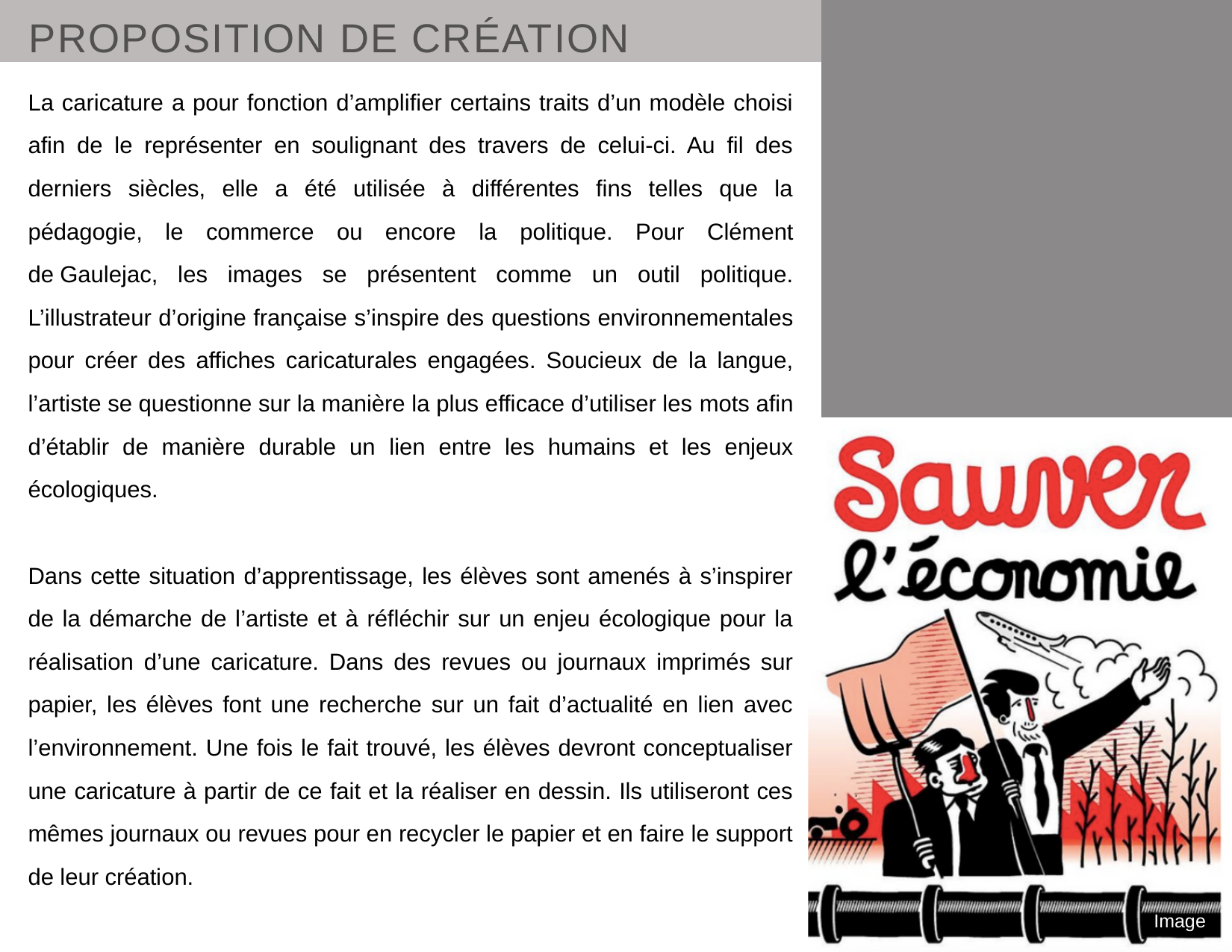

PROPOSITION DE CRÉATION
La caricature a pour fonction d’amplifier certains traits d’un modèle choisi afin de le représenter en soulignant des travers de celui-ci. Au fil des derniers siècles, elle a été utilisée à différentes fins telles que la pédagogie, le commerce ou encore la politique. Pour Clément de Gaulejac, les images se présentent comme un outil politique. L’illustrateur d’origine française s’inspire des questions environnementales pour créer des affiches caricaturales engagées. Soucieux de la langue, l’artiste se questionne sur la manière la plus efficace d’utiliser les mots afin d’établir de manière durable un lien entre les humains et les enjeux écologiques.

Dans cette situation d’apprentissage, les élèves sont amenés à s’inspirer de la démarche de l’artiste et à réfléchir sur un enjeu écologique pour la réalisation d’une caricature. Dans des revues ou journaux imprimés sur papier, les élèves font une recherche sur un fait d’actualité en lien avec l’environnement. Une fois le fait trouvé, les élèves devront conceptualiser une caricature à partir de ce fait et la réaliser en dessin. Ils utiliseront ces mêmes journaux ou revues pour en recycler le papier et en faire le support de leur création.

Image 3